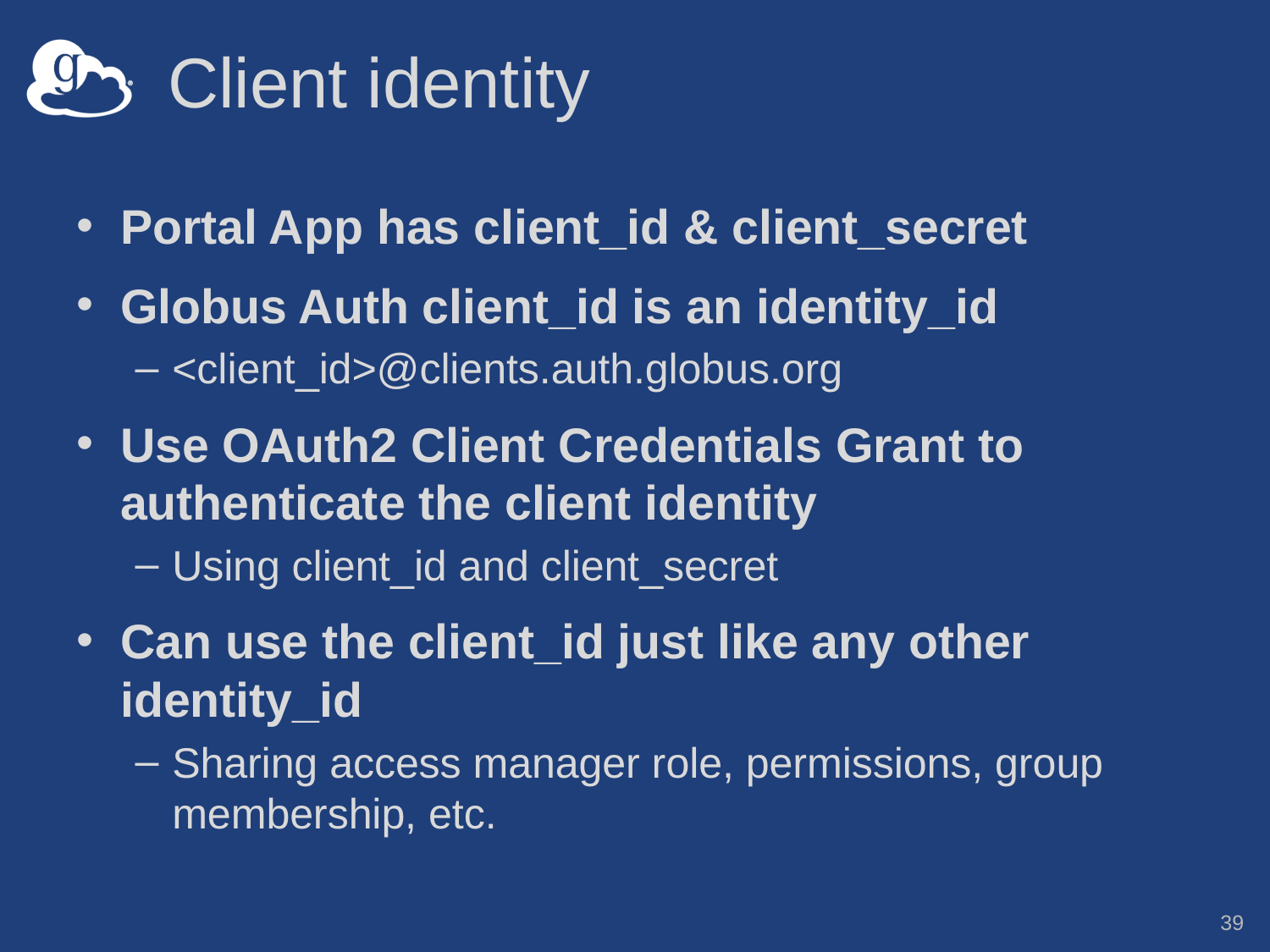

# Client identity
Portal App has client_id & client_secret
Globus Auth client_id is an identity_id
<client_id>@clients.auth.globus.org
Use OAuth2 Client Credentials Grant to authenticate the client identity
Using client_id and client_secret
Can use the client_id just like any other identity_id
Sharing access manager role, permissions, group membership, etc.
39